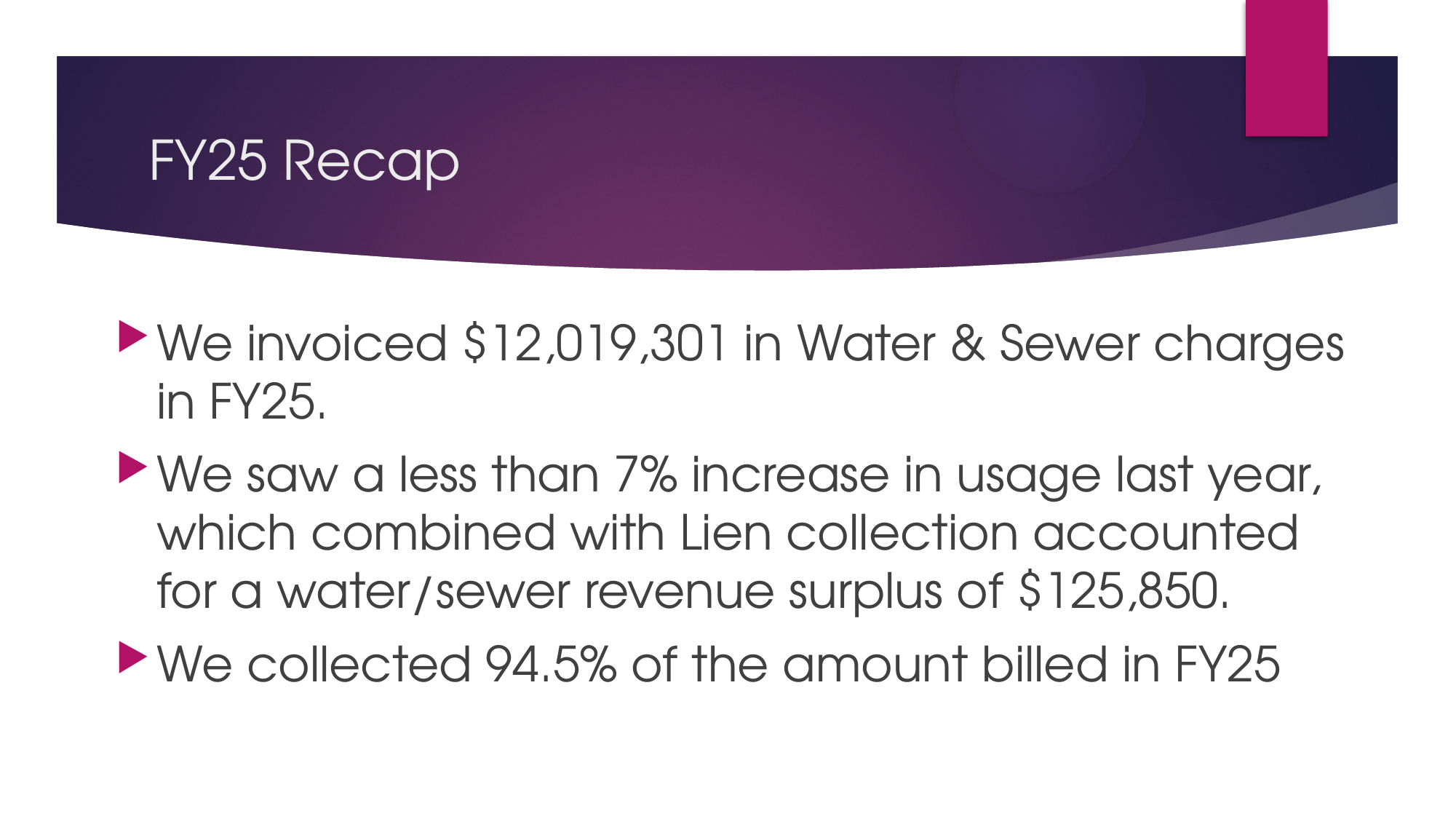

# FY25 Recap
We invoiced $12,019,301 in Water & Sewer charges in FY25.
We saw a less than 7% increase in usage last year, which combined with Lien collection accounted for a water/sewer revenue surplus of $125,850.
We collected 94.5% of the amount billed in FY25